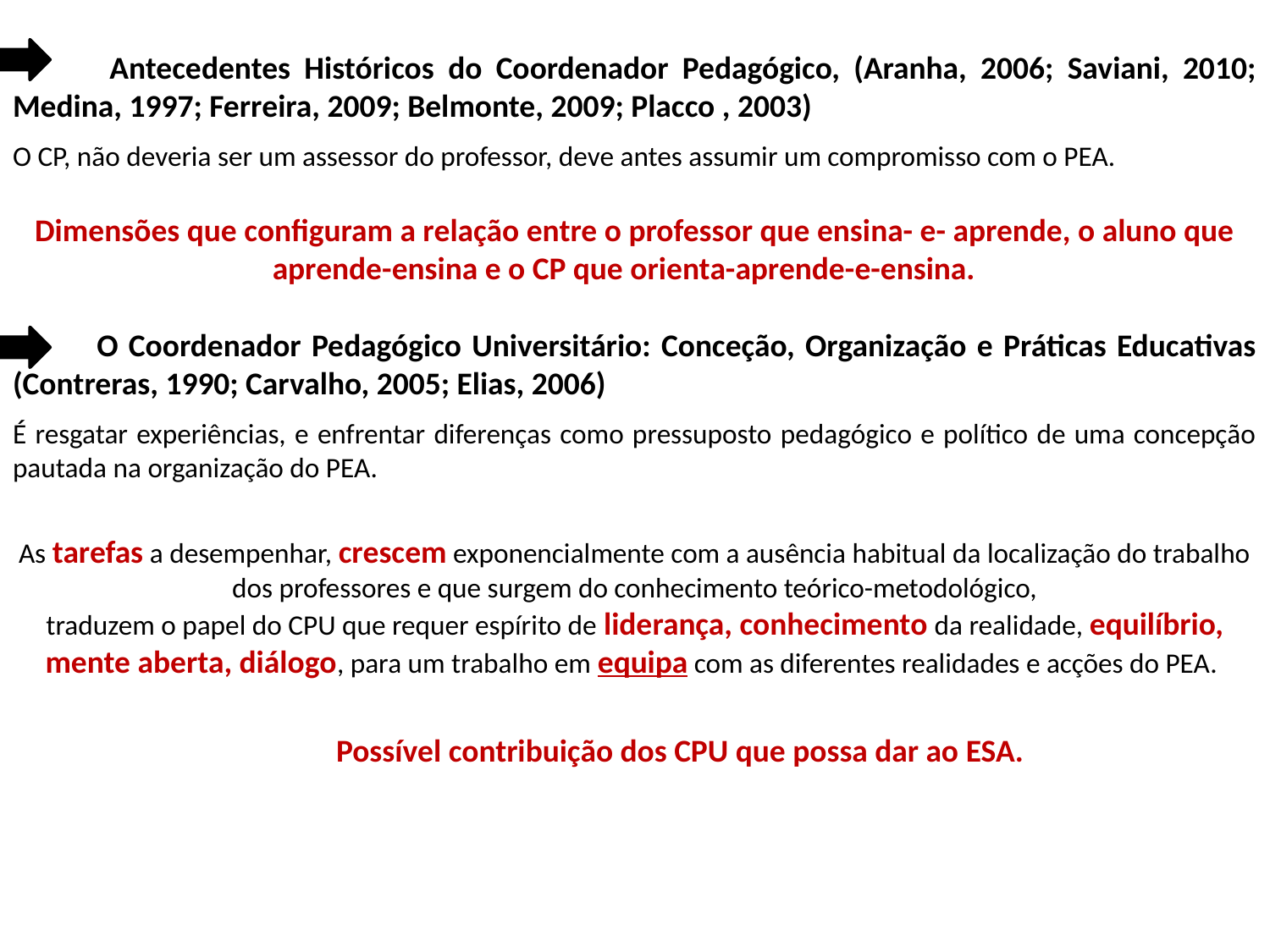

Antecedentes Históricos do Coordenador Pedagógico, (Aranha, 2006; Saviani, 2010; Medina, 1997; Ferreira, 2009; Belmonte, 2009; Placco , 2003)

O CP, não deveria ser um assessor do professor, deve antes assumir um compromisso com o PEA.

Dimensões que configuram a relação entre o professor que ensina- e- aprende, o aluno que aprende-ensina e o CP que orienta-aprende-e-ensina.
        O Coordenador Pedagógico Universitário: Conceção, Organização e Práticas Educativas (Contreras, 1990; Carvalho, 2005; Elias, 2006)

É resgatar experiências, e enfrentar diferenças como pressuposto pedagógico e político de uma concepção pautada na organização do PEA.

As tarefas a desempenhar, crescem exponencialmente com a ausência habitual da localização do trabalho dos professores e que surgem do conhecimento teórico-metodológico,
traduzem o papel do CPU que requer espírito de liderança, conhecimento da realidade, equilíbrio, mente aberta, diálogo, para um trabalho em equipa com as diferentes realidades e acções do PEA.
Possível contribuição dos CPU que possa dar ao ESA.